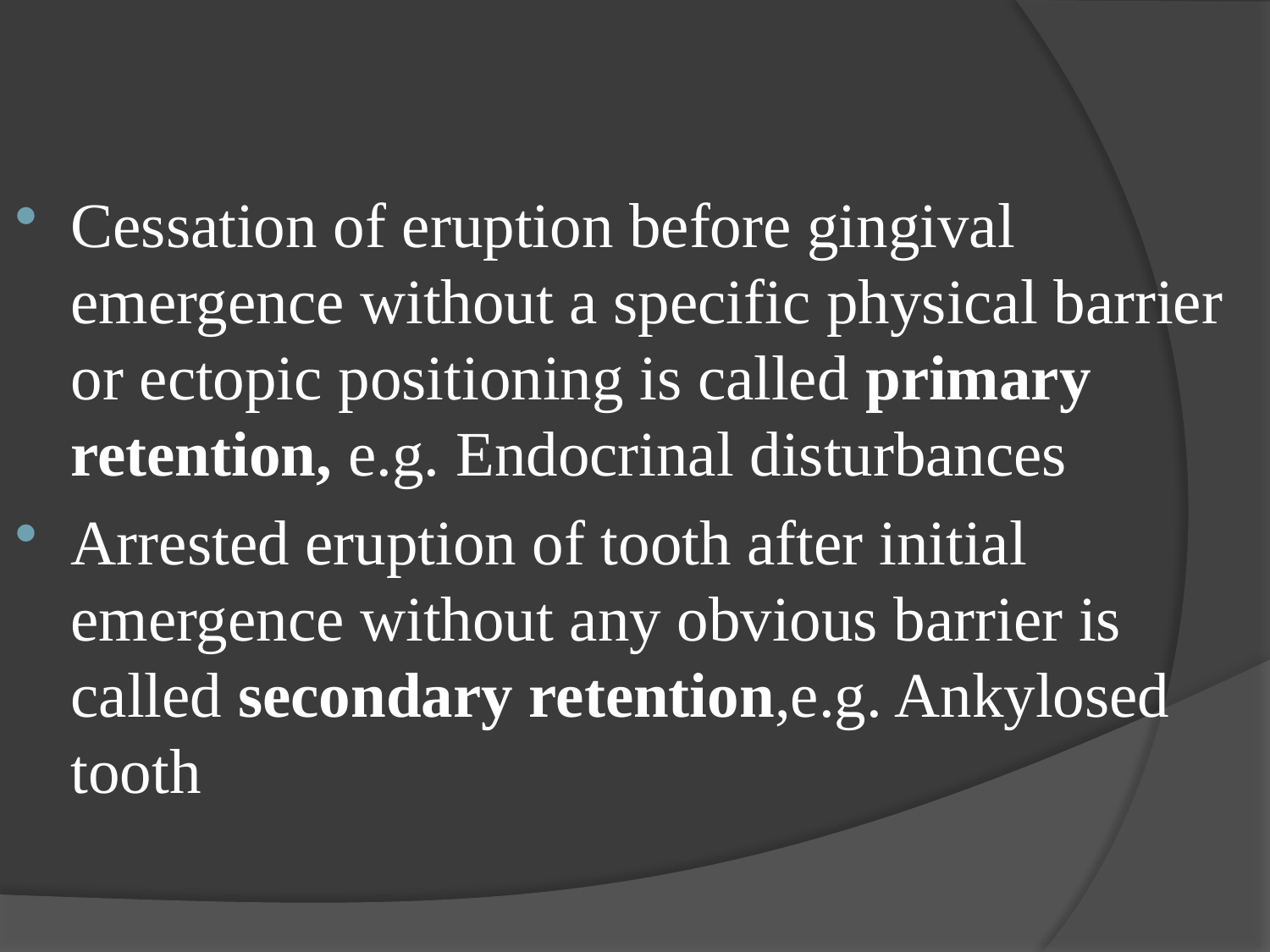

Cessation of eruption before gingival emergence without a specific physical barrier or ectopic positioning is called primary retention, e.g. Endocrinal disturbances
Arrested eruption of tooth after initial emergence without any obvious barrier is called secondary retention,e.g. Ankylosed tooth